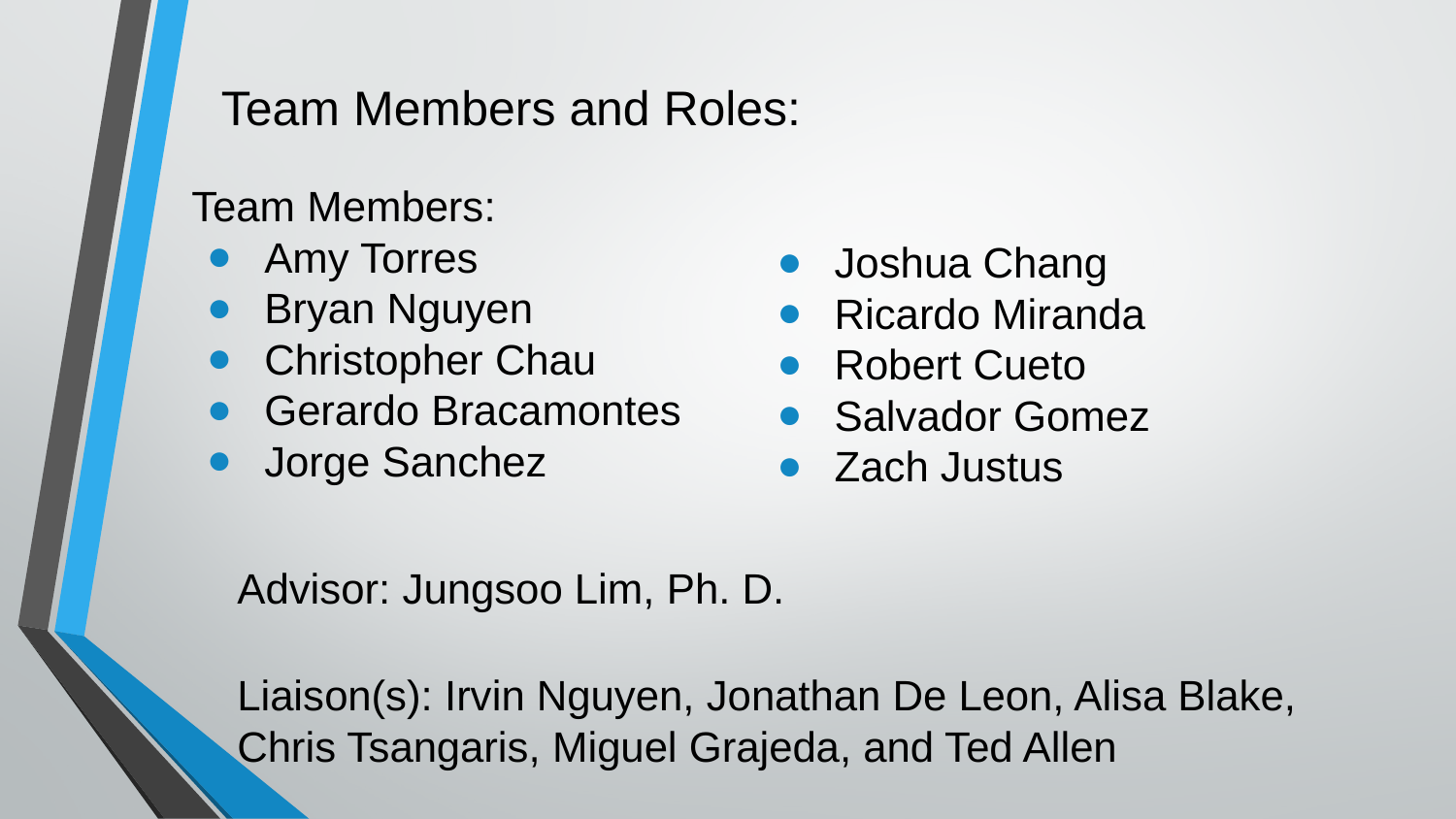

# Team Members and Roles:
Team Members:
Amy Torres
Bryan Nguyen
Christopher Chau
Gerardo Bracamontes
Jorge Sanchez

Joshua Chang
Ricardo Miranda
Robert Cueto
Salvador Gomez
Zach Justus
Advisor: Jungsoo Lim, Ph. D.
Liaison(s): Irvin Nguyen, Jonathan De Leon, Alisa Blake, Chris Tsangaris, Miguel Grajeda, and Ted Allen